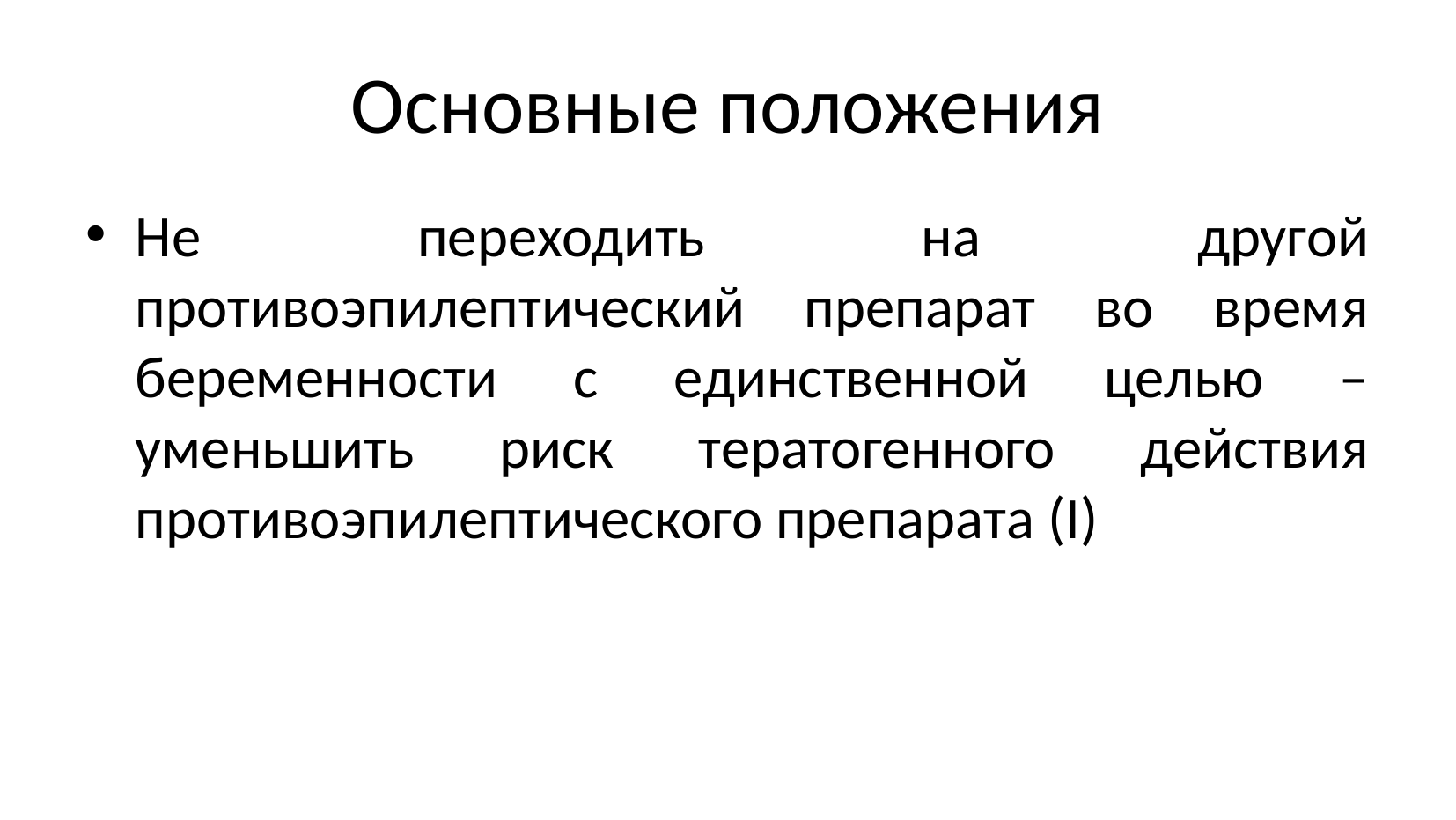

# Основные положения
Не переходить на другой противоэпилептический препарат во время беременности с единственной целью – уменьшить риск тератогенного действия противоэпилептического препарата (I)